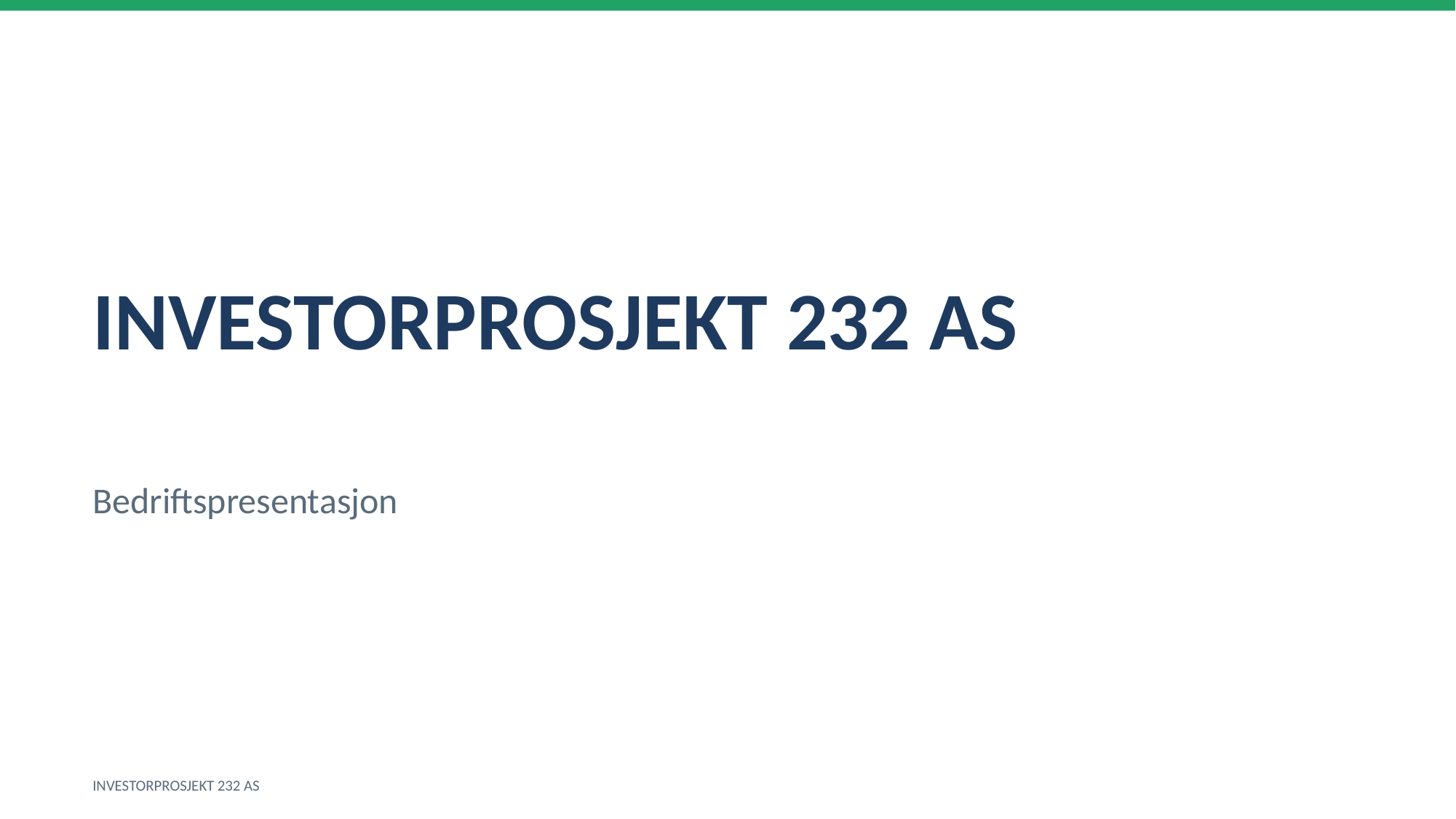

INVESTORPROSJEKT 232 AS
Bedriftspresentasjon
INVESTORPROSJEKT 232 AS